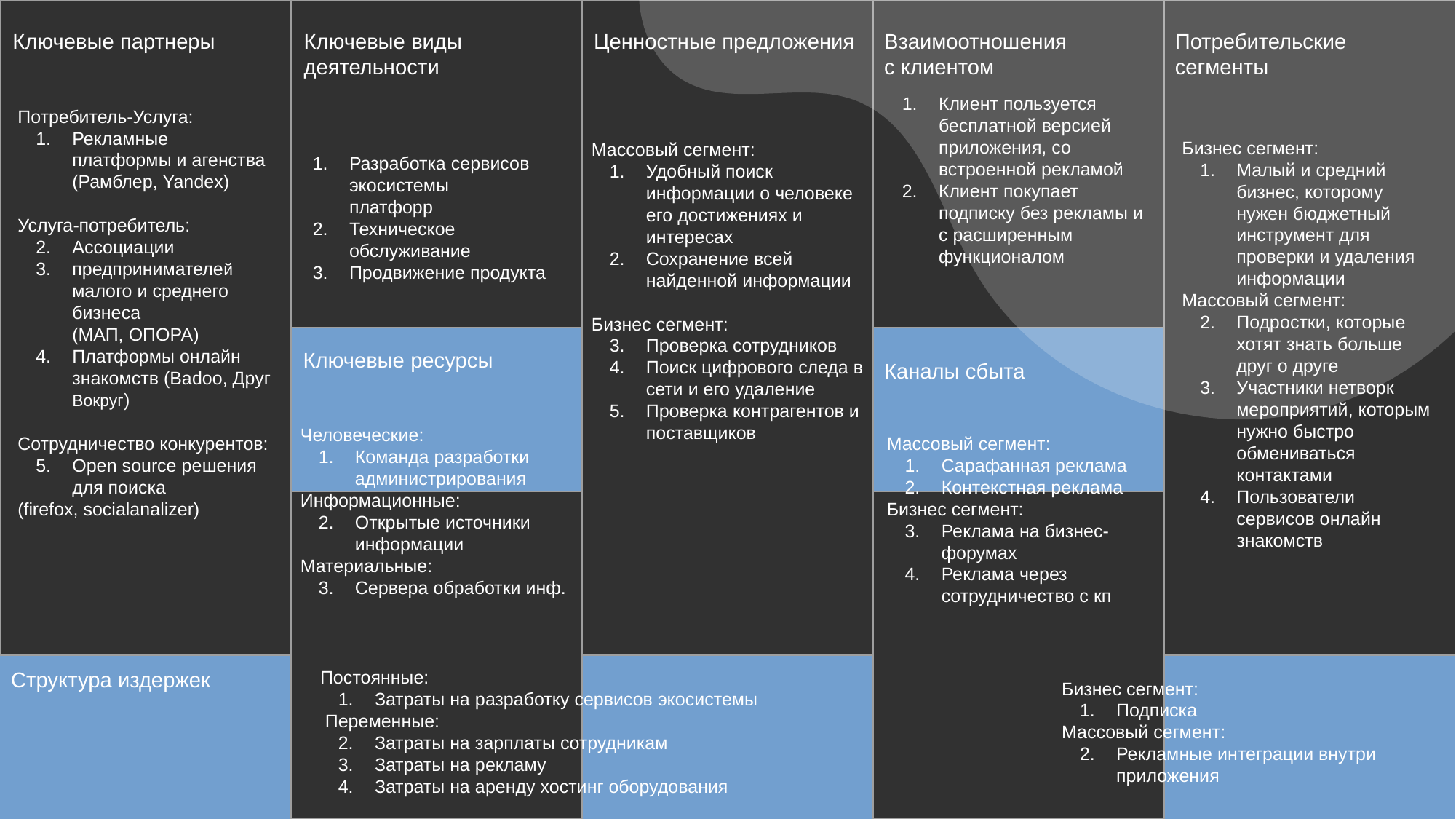

|  |  |  |  |  |
| --- | --- | --- | --- | --- |
|  |  |  |  |  |
|  |  |  |  |  |
|  |  |  |  |  |
|  |  |  | Потоки поступления доходов |  |

Ключевые партнеры
Ключевые виды деятельности
Ценностные предложения
Взаимоотношения
с клиентом
Потребительские сегменты
Клиент пользуется бесплатной версией приложения, со встроенной рекламой
Клиент покупает подписку без рекламы и с расширенным функционалом

Потребитель-Услуга:
Рекламные платформы и агенства
(Рамблер, Yandex)

Услуга-потребитель:
Ассоциации
предпринимателей малого и среднего бизнеса
(МАП, ОПОРА)
Платформы онлайн знакомств (Badoo, Друг Вокруг)

Сотрудничество конкурентов:
Open source решения для поиска
(firefox, socialanalizer)
Бизнес сегмент:
Малый и средний бизнес, которому нужен бюджетный инструмент для проверки и удаления информации
Массовый сегмент:
Подростки, которые хотят знать больше друг о друге
Участники нетворк мероприятий, которым нужно быстро обмениваться контактами
Пользователи сервисов онлайн знакомств

Массовый сегмент:
Удобный поиск информации о человеке его достижениях и интересах
Сохранение всей найденной информации

Бизнес сегмент:
Проверка сотрудников
Поиск цифрового следа в сети и его удаление
Проверка контрагентов и поставщиков
Разработка сервисов
экосистемы
платфорр
Техническое обслуживание
Продвижение продукта
Ключевые ресурсы
Каналы сбыта
Человеческие:
Команда разработки администрирования
Информационные:
Открытые источники информации
Материальные:
Сервера обработки инф.
Массовый сегмент:
Сарафанная реклама
Контекстная реклама
Бизнес сегмент:
Реклама на бизнес-форумах
Реклама через сотрудничество с кп
Структура издержек
Постоянные:
Затраты на разработку сервисов экосистемы
 Переменные:
Затраты на зарплаты сотрудникам
Затраты на рекламу
Затраты на аренду хостинг оборудования
Бизнес сегмент:
Подписка
Массовый сегмент:
Рекламные интеграции внутри приложения